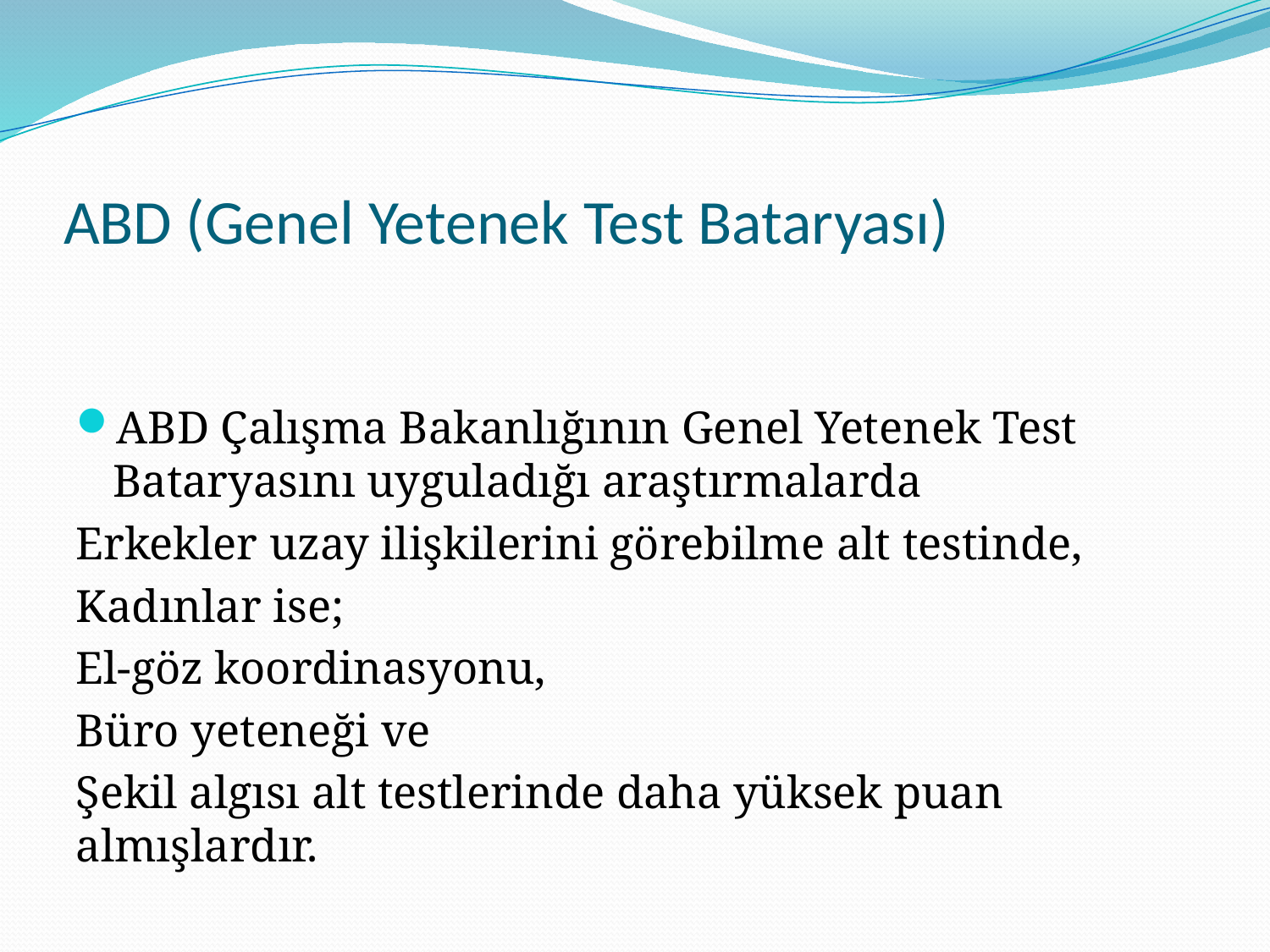

# ABD (Genel Yetenek Test Bataryası)

ABD Çalışma Bakanlığının Genel Yetenek Test Bataryasını uyguladığı araştırmalarda
Erkekler uzay ilişkilerini görebilme alt testinde,
Kadınlar ise;
El-göz koordinasyonu,
Büro yeteneği ve
Şekil algısı alt testlerinde daha yüksek puan almışlardır.